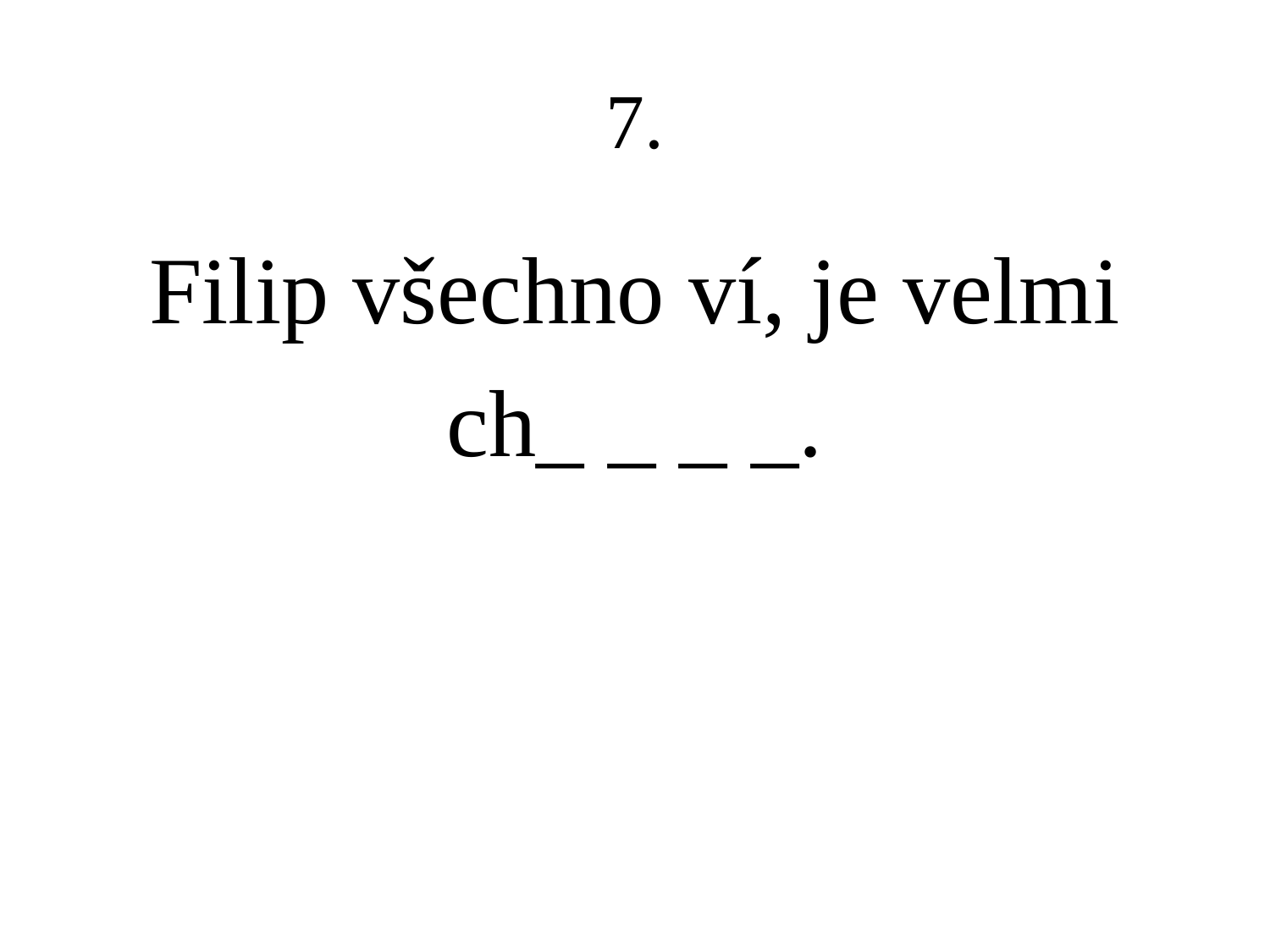

# 7.
Filip všechno ví, je velmi
ch_ _ _ _.